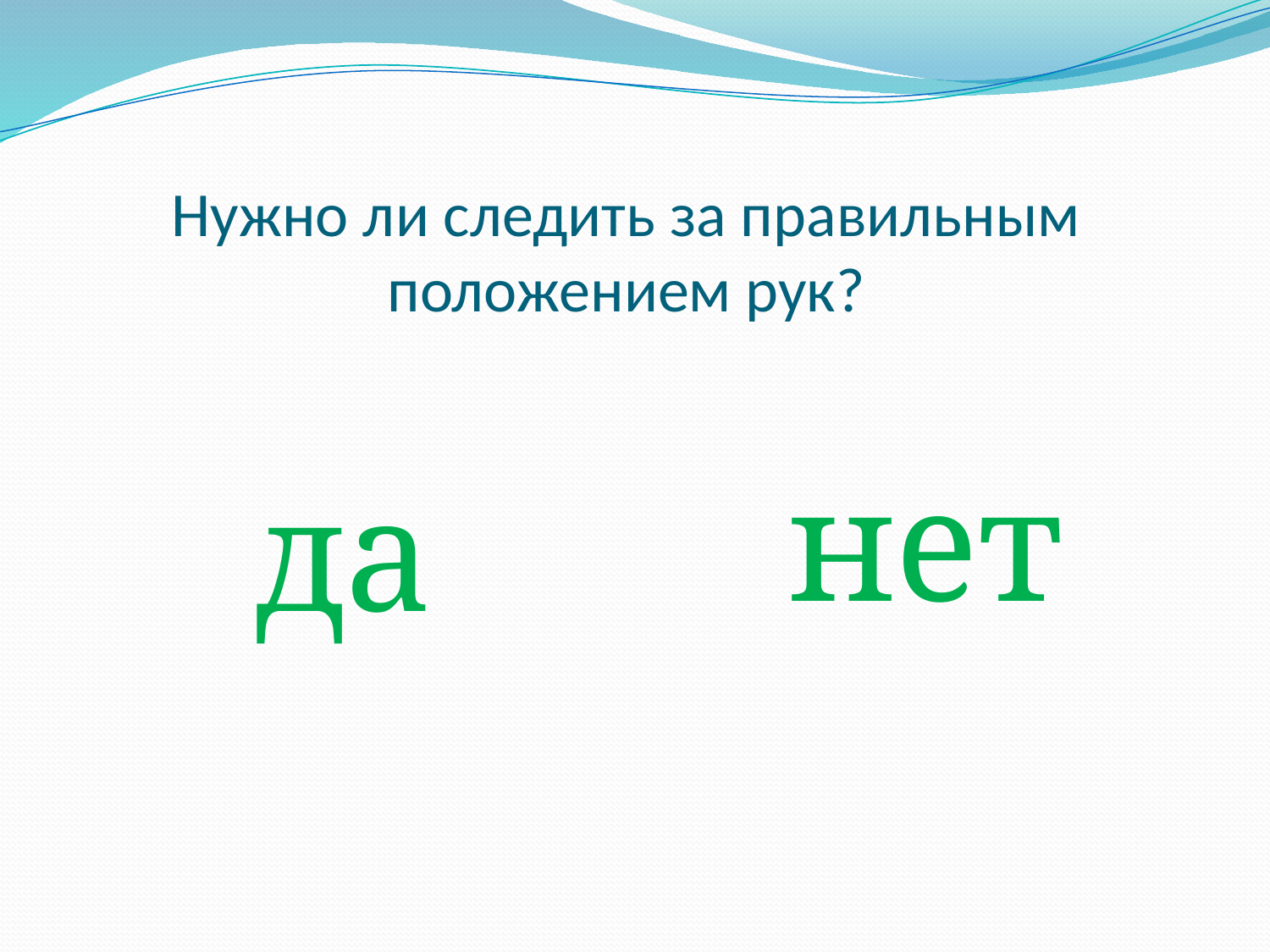

# Нужно ли следить за правильным положением рук?
нет
да